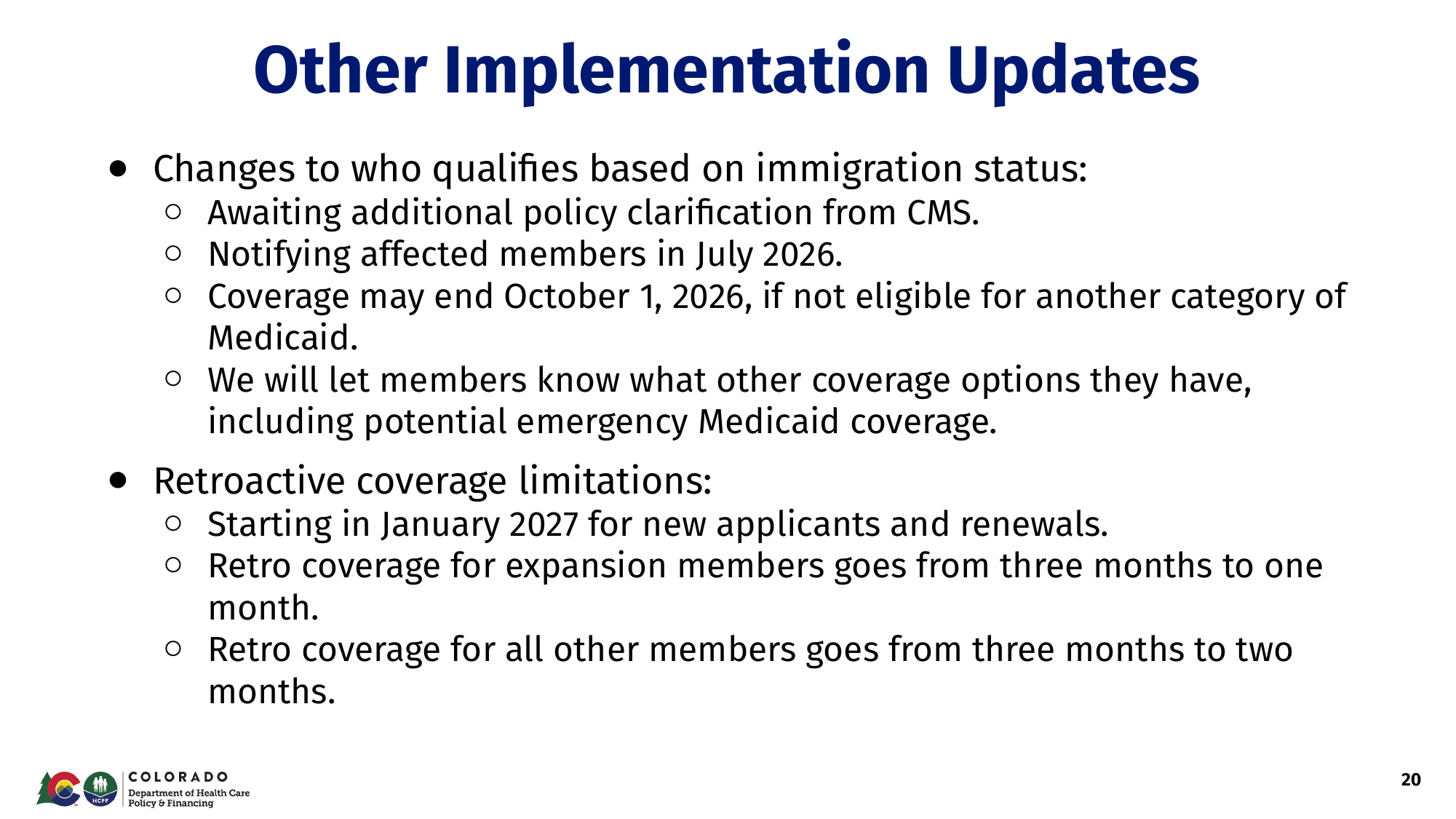

Other Implementation Updates
Changes to who qualifies based on immigration status:
Awaiting additional policy clarification from CMS.
Notifying affected members in July 2026.
Coverage may end October 1, 2026, if not eligible for another category of Medicaid.
We will let members know what other coverage options they have, including potential emergency Medicaid coverage.
Retroactive coverage limitations:
Starting in January 2027 for new applicants and renewals.
Retro coverage for expansion members goes from three months to one month.
Retro coverage for all other members goes from three months to two months.

20